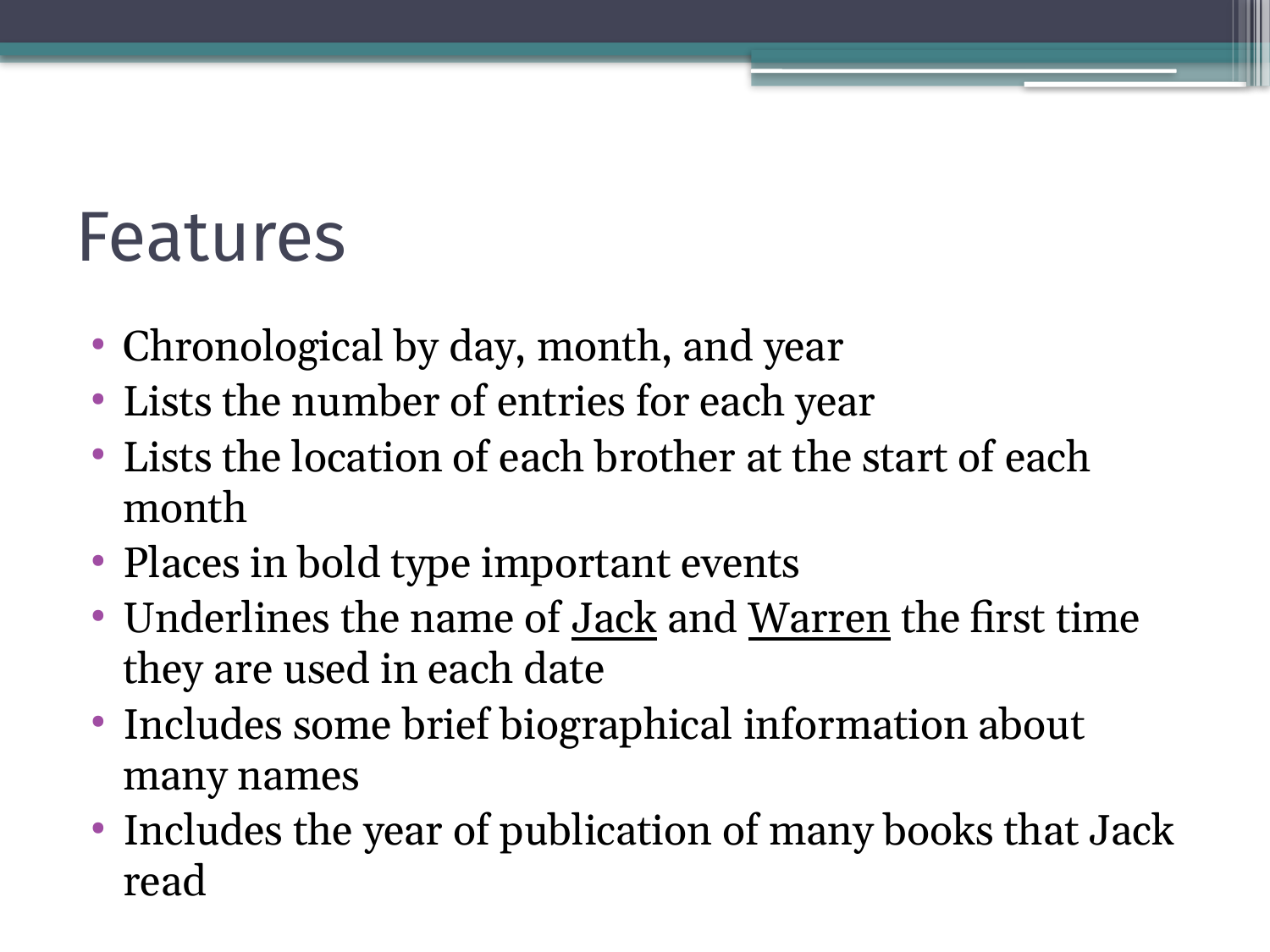

# Features
Chronological by day, month, and year
Lists the number of entries for each year
Lists the location of each brother at the start of each month
Places in bold type important events
Underlines the name of Jack and Warren the first time they are used in each date
Includes some brief biographical information about many names
Includes the year of publication of many books that Jack read